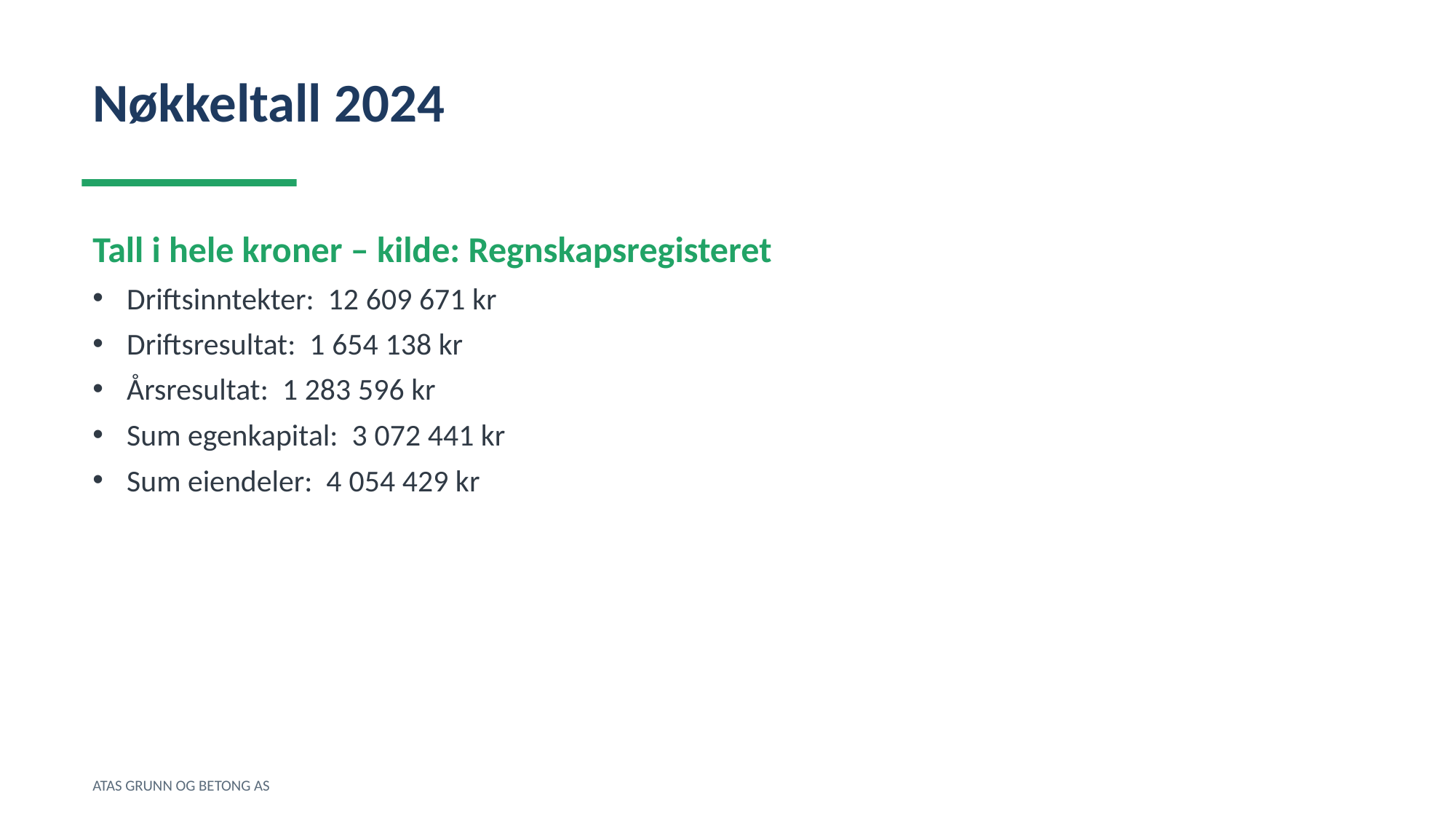

Nøkkeltall 2024

Tall i hele kroner – kilde: Regnskapsregisteret
Driftsinntekter:  12 609 671 kr
Driftsresultat:  1 654 138 kr
Årsresultat:  1 283 596 kr
Sum egenkapital:  3 072 441 kr
Sum eiendeler:  4 054 429 kr
ATAS GRUNN OG BETONG AS